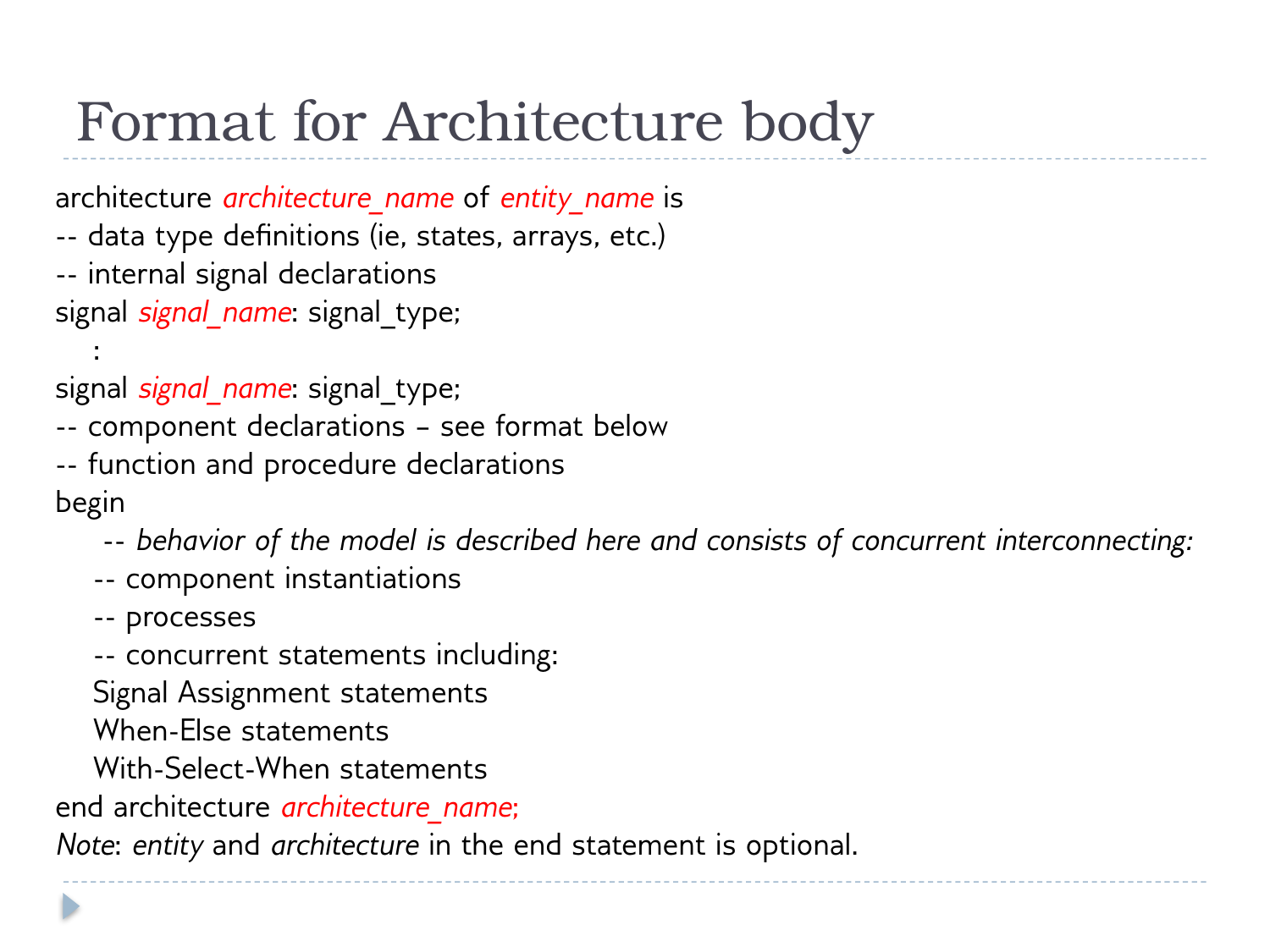

# Format for Architecture body
architecture architecture_name of entity_name is
-- data type definitions (ie, states, arrays, etc.)
-- internal signal declarations
signal signal_name: signal_type;
	:
signal signal_name: signal_type;
-- component declarations – see format below
-- function and procedure declarations
begin
	 -- behavior of the model is described here and consists of concurrent interconnecting:
	-- component instantiations
	-- processes
	-- concurrent statements including:
	Signal Assignment statements
	When-Else statements
	With-Select-When statements
end architecture architecture_name;
Note: entity and architecture in the end statement is optional.